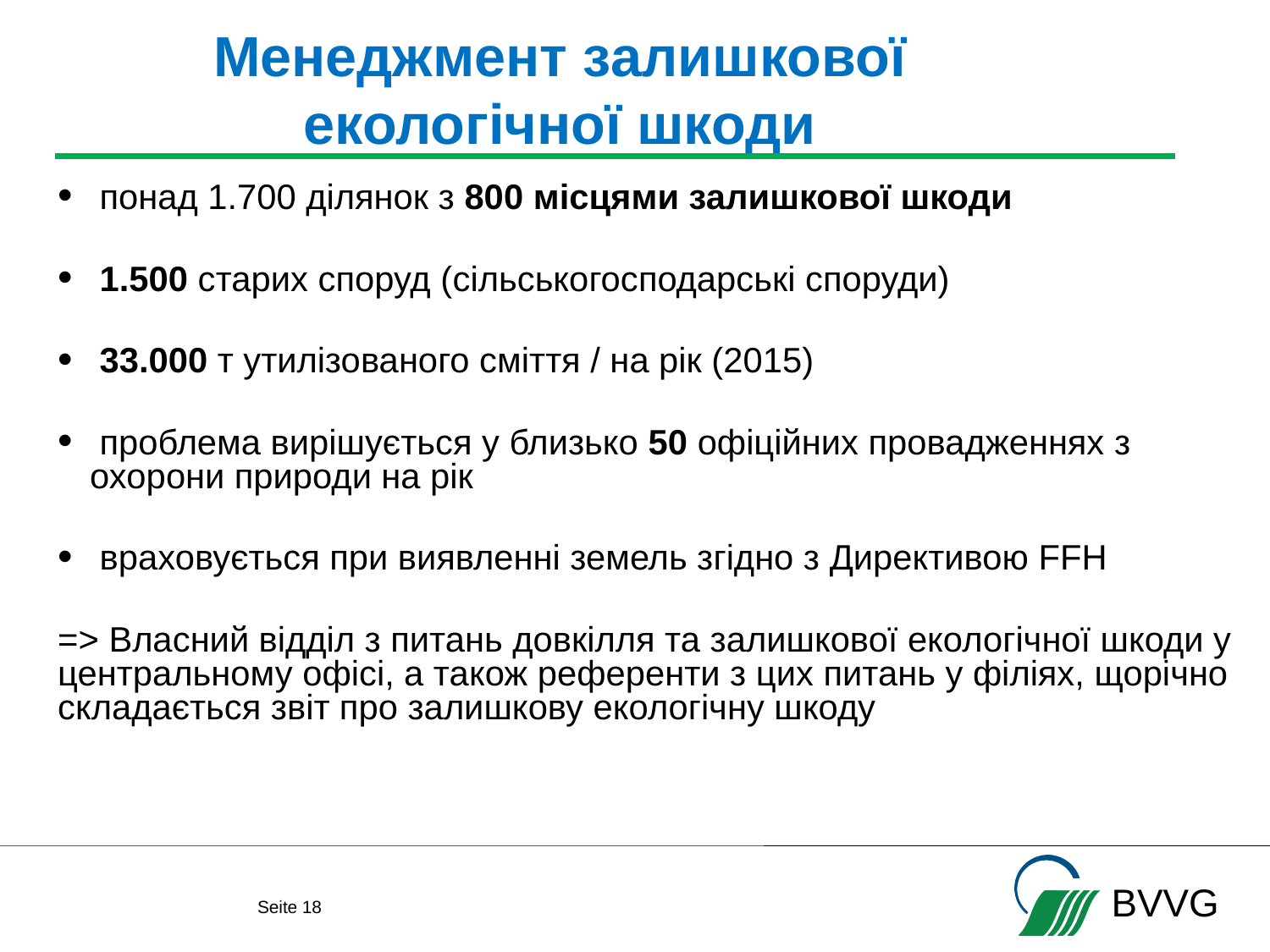

# Менеджмент залишкової екологічної шкоди
 понад 1.700 ділянок з 800 місцями залишкової шкоди

 1.500 старих споруд (сільськогосподарські споруди)

 33.000 т утилізованого сміття / на рік (2015)

 проблема вирішується у близько 50 офіційних провадженнях з охорони природи на рік

 враховується при виявленні земель згідно з Директивою FFH

=> Власний відділ з питань довкілля та залишкової екологічної шкоди у центральному офісі, а також референти з цих питань у філіях, щорічно складається звіт про залишкову екологічну шкоду
Seite 18